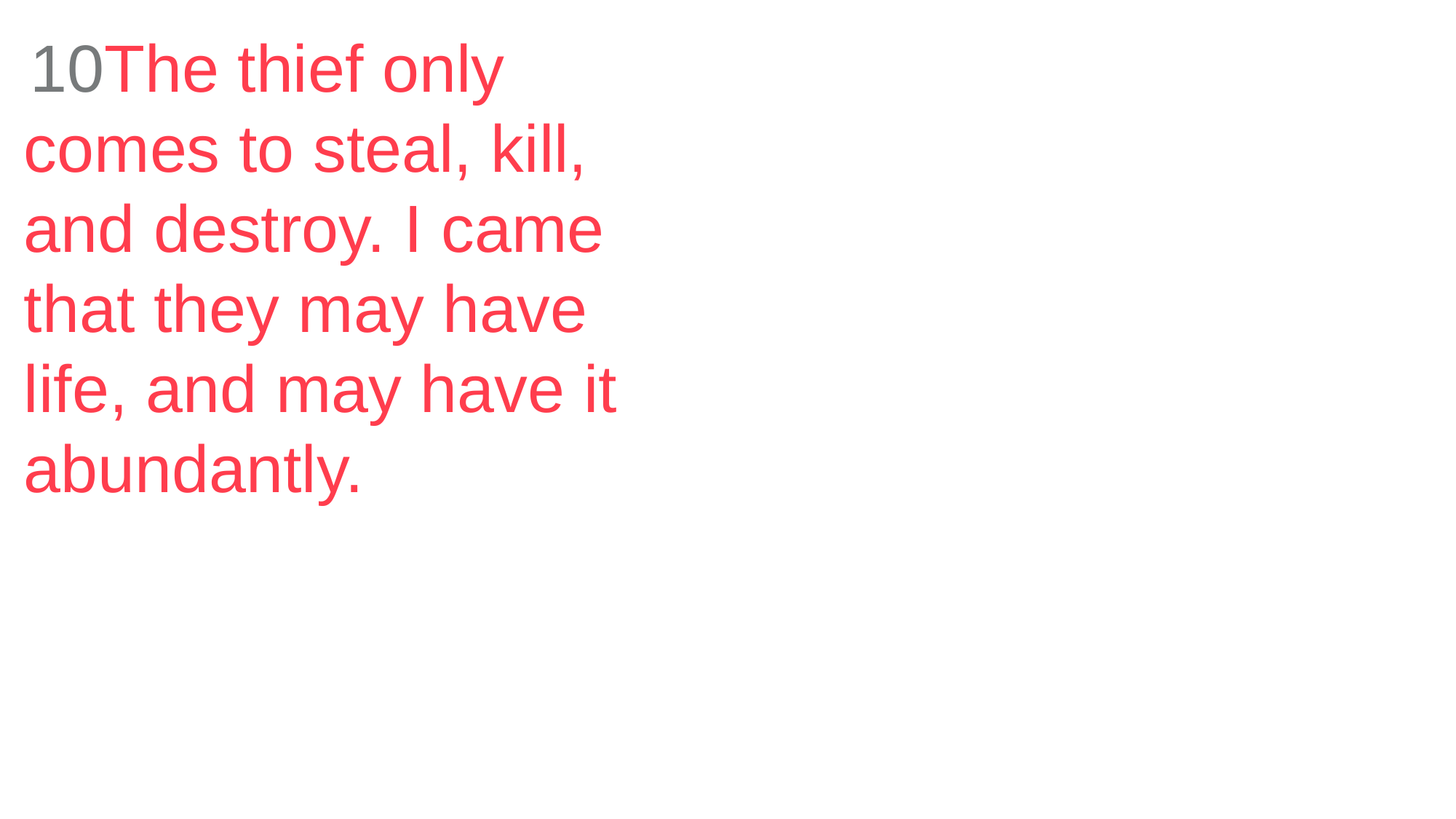

10The thief only comes to steal, kill, and destroy. I came that they may have life, and may have it abundantly.